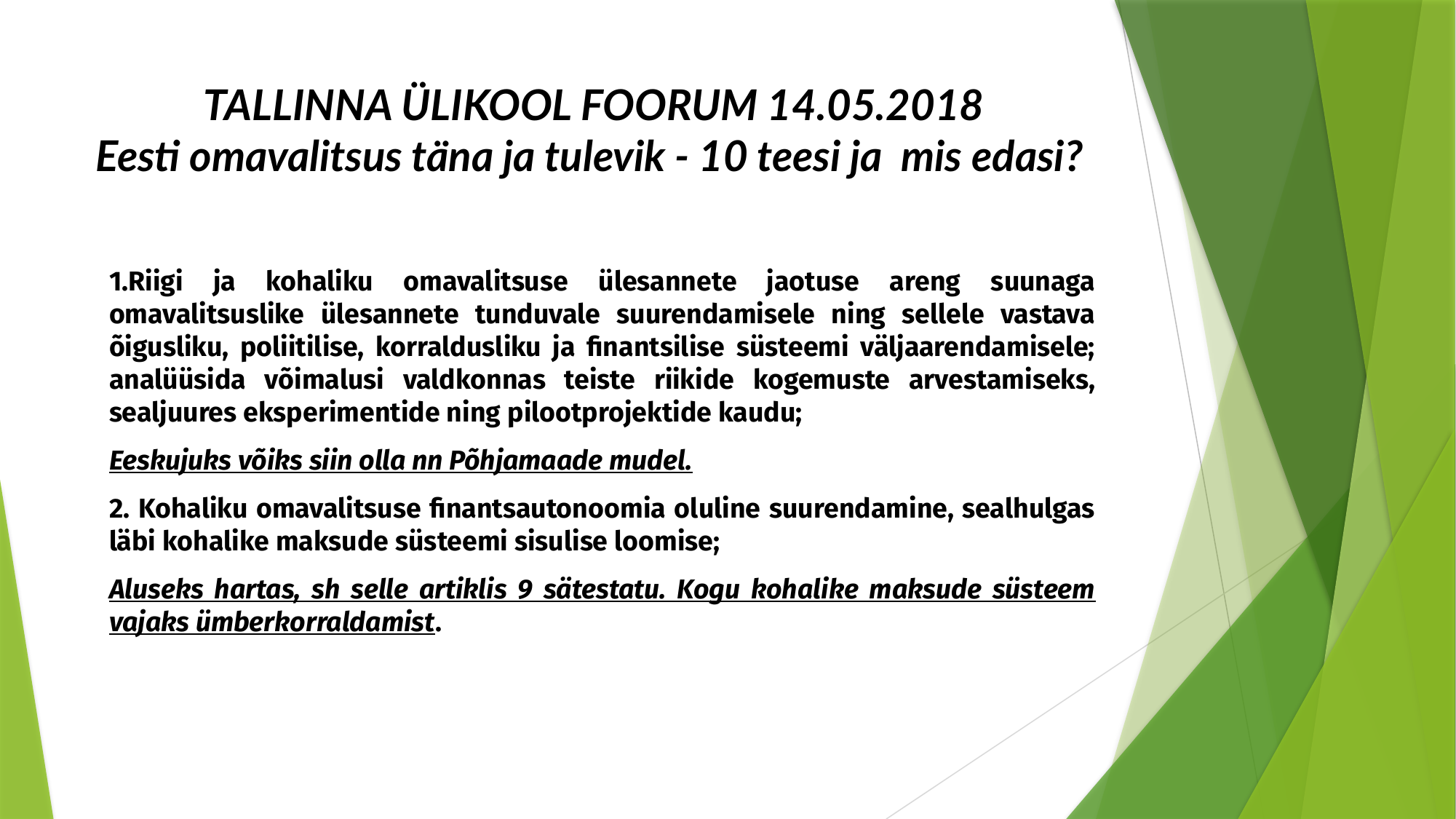

# TALLINNA ÜLIKOOL FOORUM 14.05.2018 Eesti omavalitsus täna ja tulevik - 10 teesi ja  mis edasi?
1.Riigi ja kohaliku omavalitsuse ülesannete jaotuse areng suunaga omavalitsuslike ülesannete tunduvale suurendamisele ning sellele vastava õigusliku, poliitilise, korraldusliku ja finantsilise süsteemi väljaarendamisele; analüüsida võimalusi valdkonnas teiste riikide kogemuste arvestamiseks, sealjuures eksperimentide ning pilootprojektide kaudu;
Eeskujuks võiks siin olla nn Põhjamaade mudel.
2. Kohaliku omavalitsuse finantsautonoomia oluline suurendamine, sealhulgas läbi kohalike maksude süsteemi sisulise loomise;
Aluseks hartas, sh selle artiklis 9 sätestatu. Kogu kohalike maksude süsteem vajaks ümberkorraldamist.